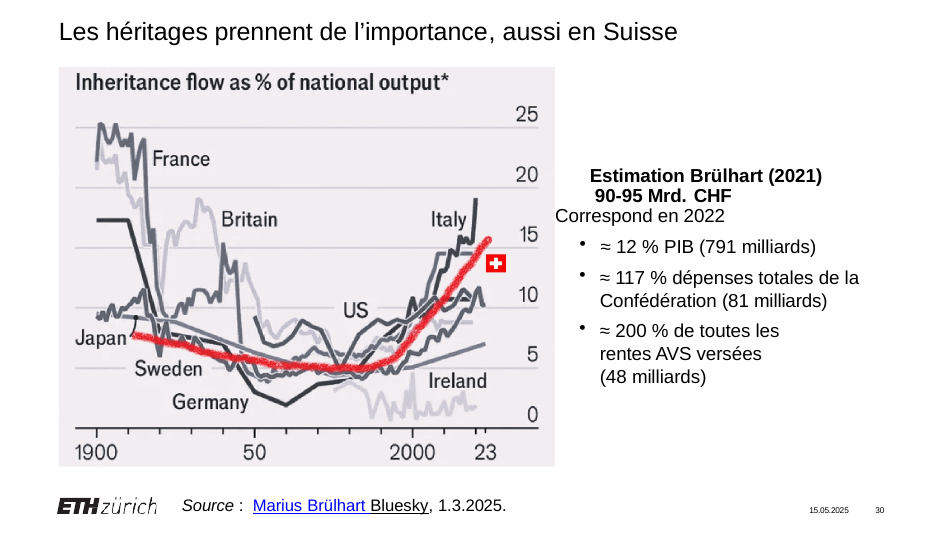

# Les héritages prennent de l’importance, aussi en Suisse

Estimation Brülhart (2021)
90-95 Mrd. CHF
Correspond en 2022
≈ 12 % PIB (791 milliards)
≈ 117 % dépenses totales de la Confédération (81 milliards)
≈ 200 % de toutes les rentes AVS versées (48 milliards)
Source :  Marius Brülhart Bluesky, 1.3.2025.

15.05.2025
30